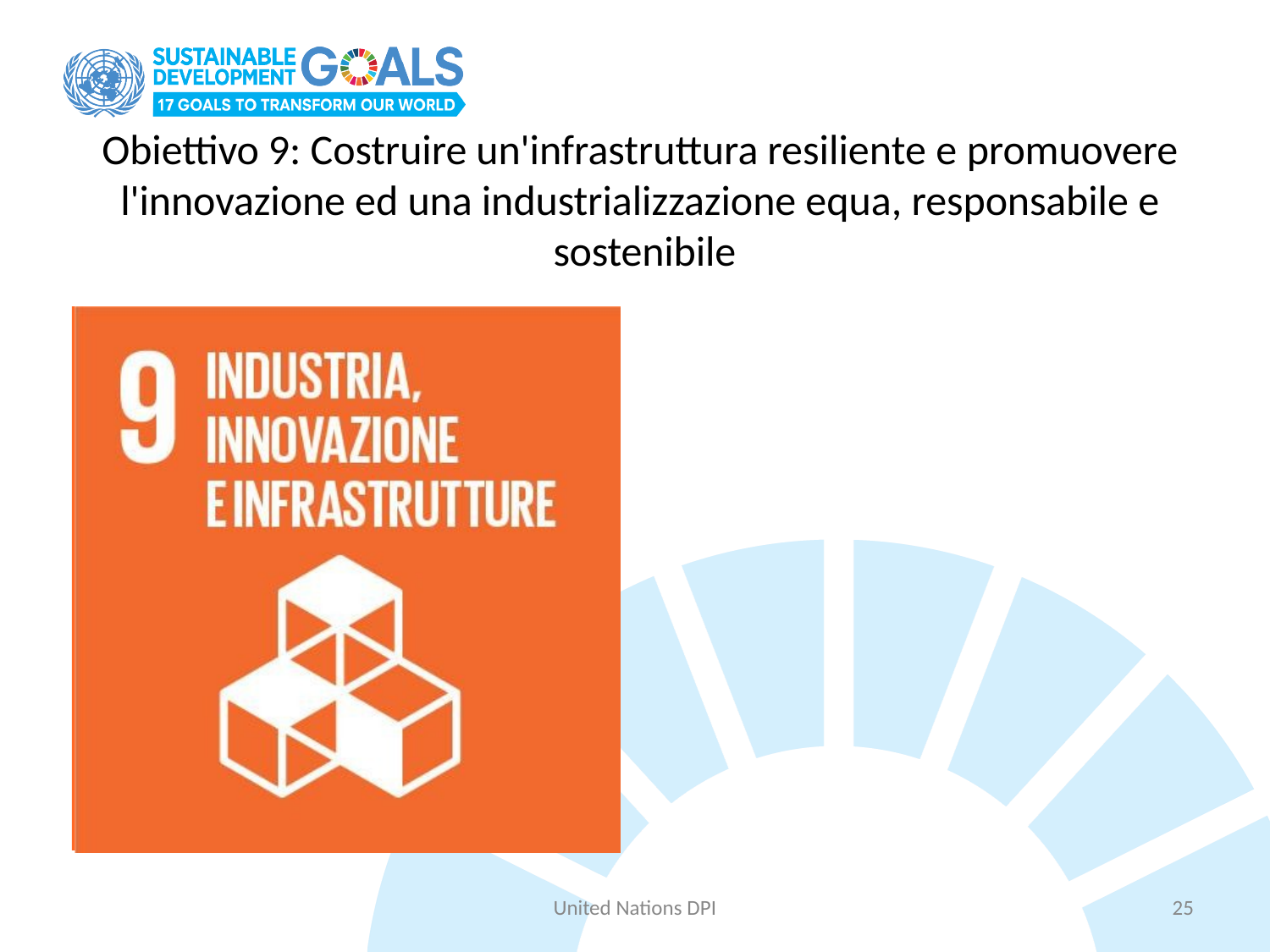

# Obiettivo 9: Costruire un'infrastruttura resiliente e promuovere  l'innovazione ed una industrializzazione equa, responsabile e  sostenibile

United Nations DPI
25